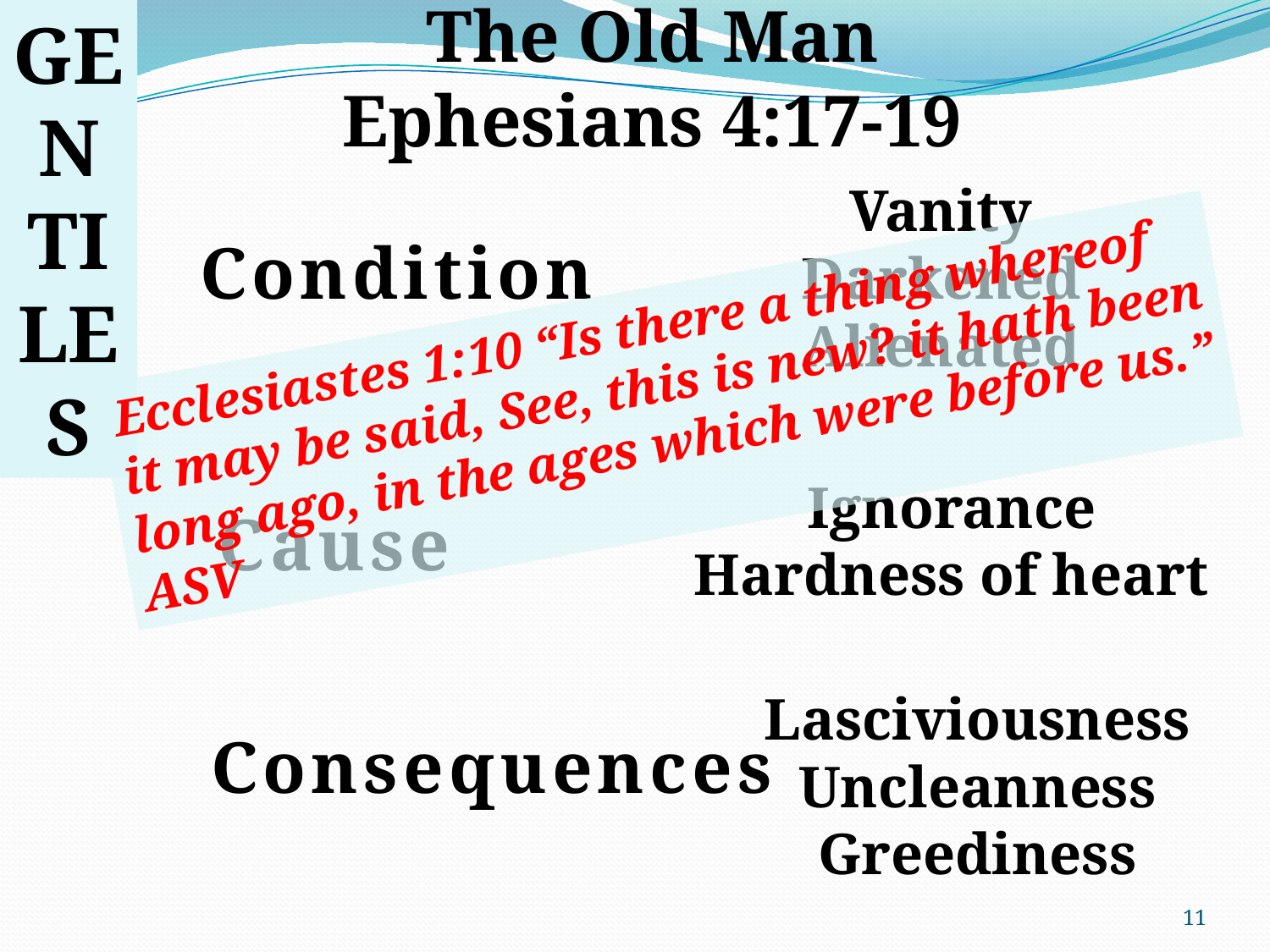

GENTILES
The Old Man
Ephesians 4:17-19
Vanity
Darkened
Alienated
Condition
Ecclesiastes 1:10 “Is there a thing whereof it may be said, See, this is new? it hath been long ago, in the ages which were before us.” ASV
Ignorance
Hardness of heart
Cause
Lasciviousness
Uncleanness
Greediness
Consequences
11